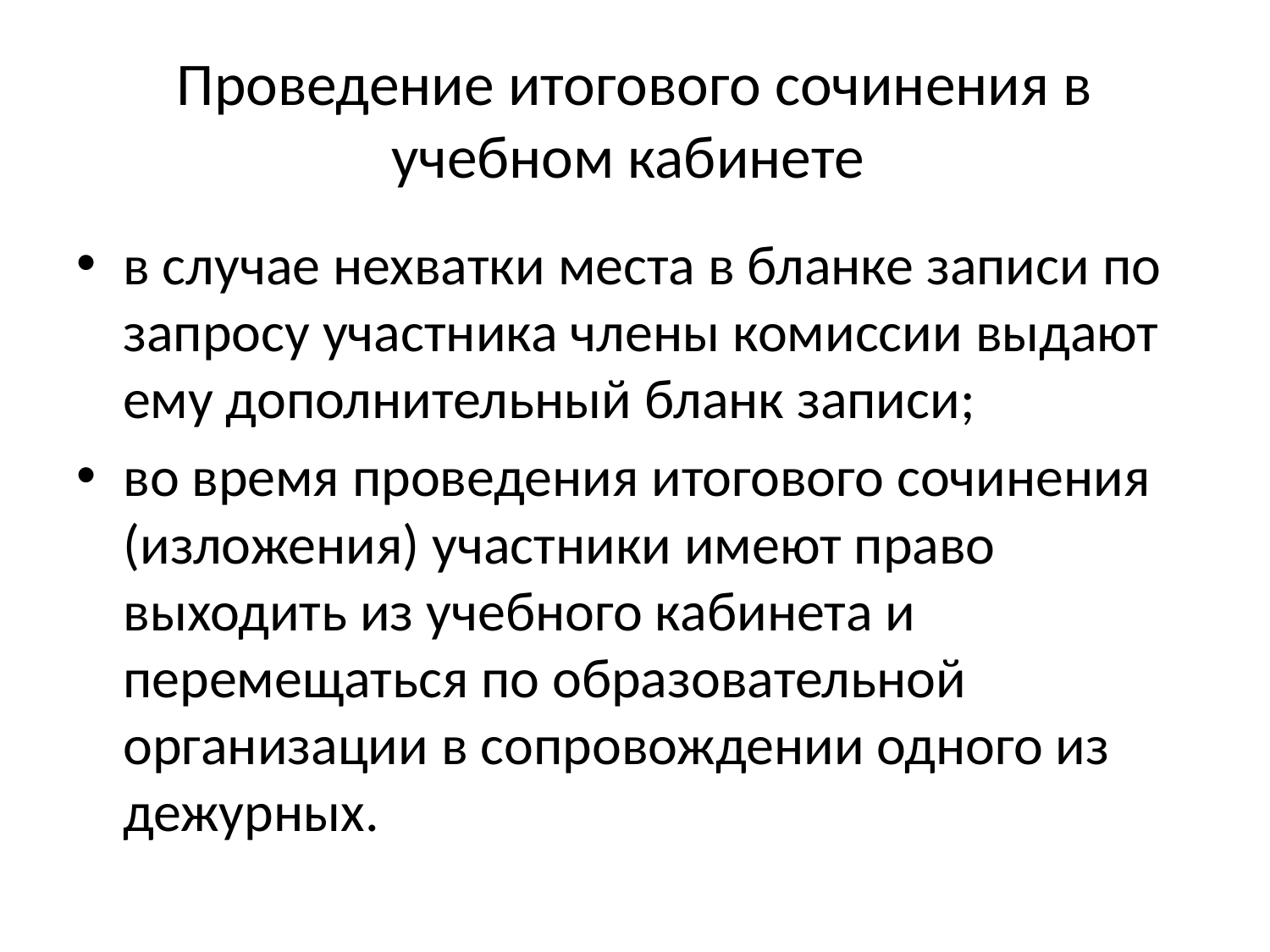

# Проведение итогового сочинения в учебном кабинете
в случае нехватки места в бланке записи по запросу участника члены комиссии выдают ему дополнительный бланк записи;
во время проведения итогового сочинения (изложения) участники имеют право выходить из учебного кабинета и перемещаться по образовательной организации в сопровождении одного из дежурных.